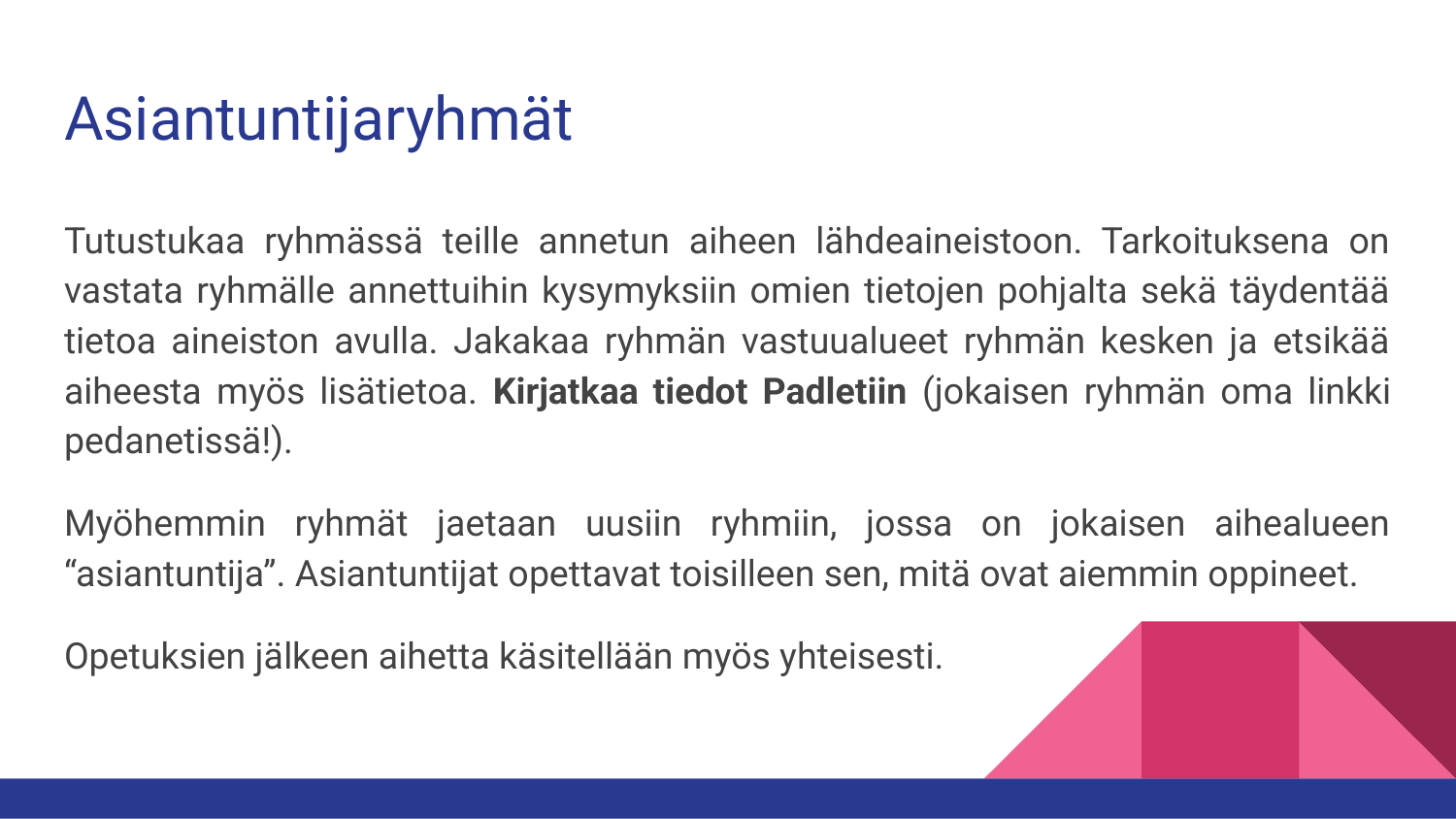

# Asiantuntijaryhmät
Tutustukaa ryhmässä teille annetun aiheen lähdeaineistoon. Tarkoituksena on vastata ryhmälle annettuihin kysymyksiin omien tietojen pohjalta sekä täydentää tietoa aineiston avulla. Jakakaa ryhmän vastuualueet ryhmän kesken ja etsikää aiheesta myös lisätietoa. Kirjatkaa tiedot Padletiin (jokaisen ryhmän oma linkki pedanetissä!).
Myöhemmin ryhmät jaetaan uusiin ryhmiin, jossa on jokaisen aihealueen “asiantuntija”. Asiantuntijat opettavat toisilleen sen, mitä ovat aiemmin oppineet.
Opetuksien jälkeen aihetta käsitellään myös yhteisesti.